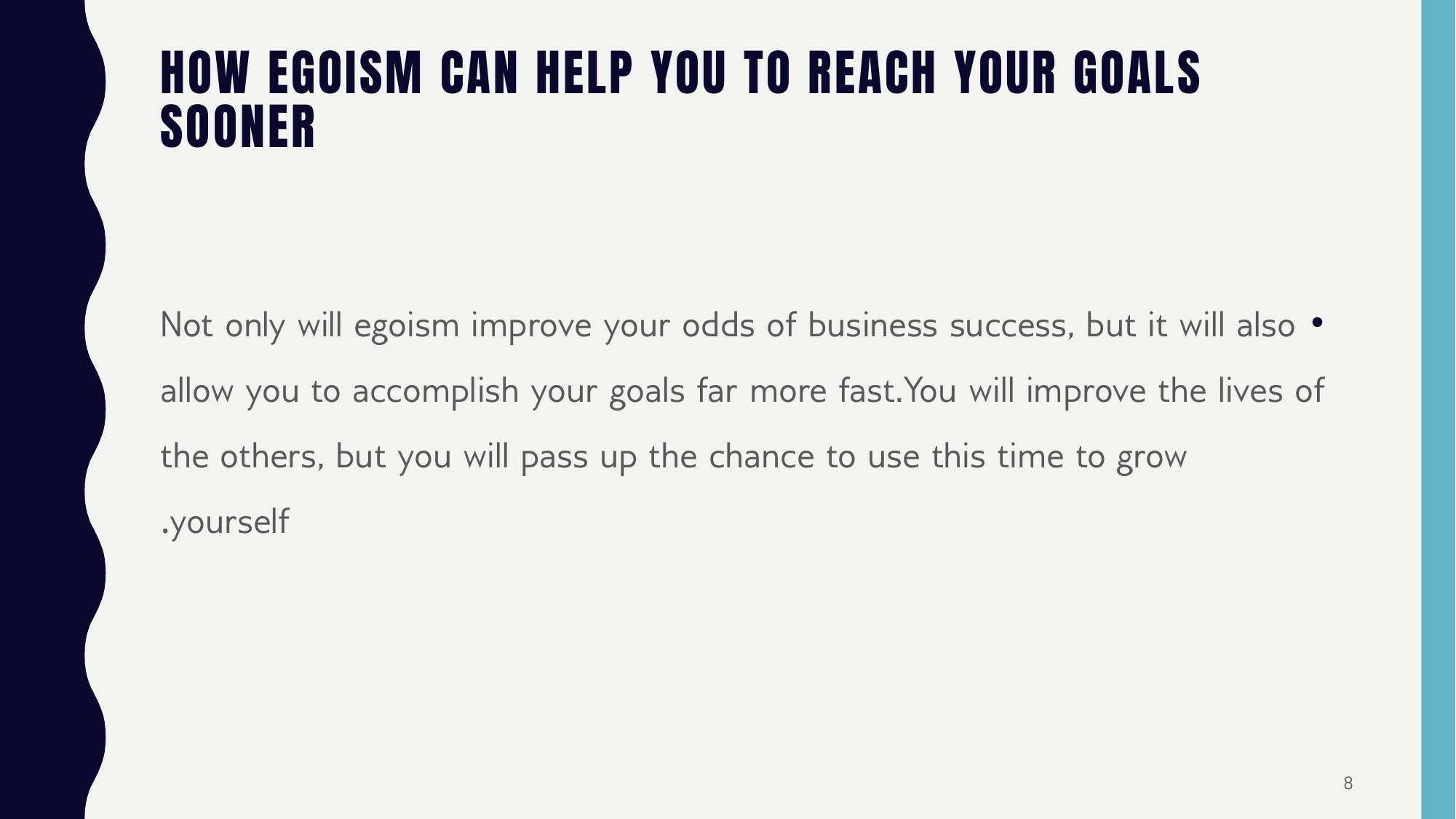

# How Egoism can help you to reach your goals sooner
Not only will egoism improve your odds of business success, but it will also allow you to accomplish your goals far more fast.You will improve the lives of the others, but you will pass up the chance to use this time to grow yourself.
8